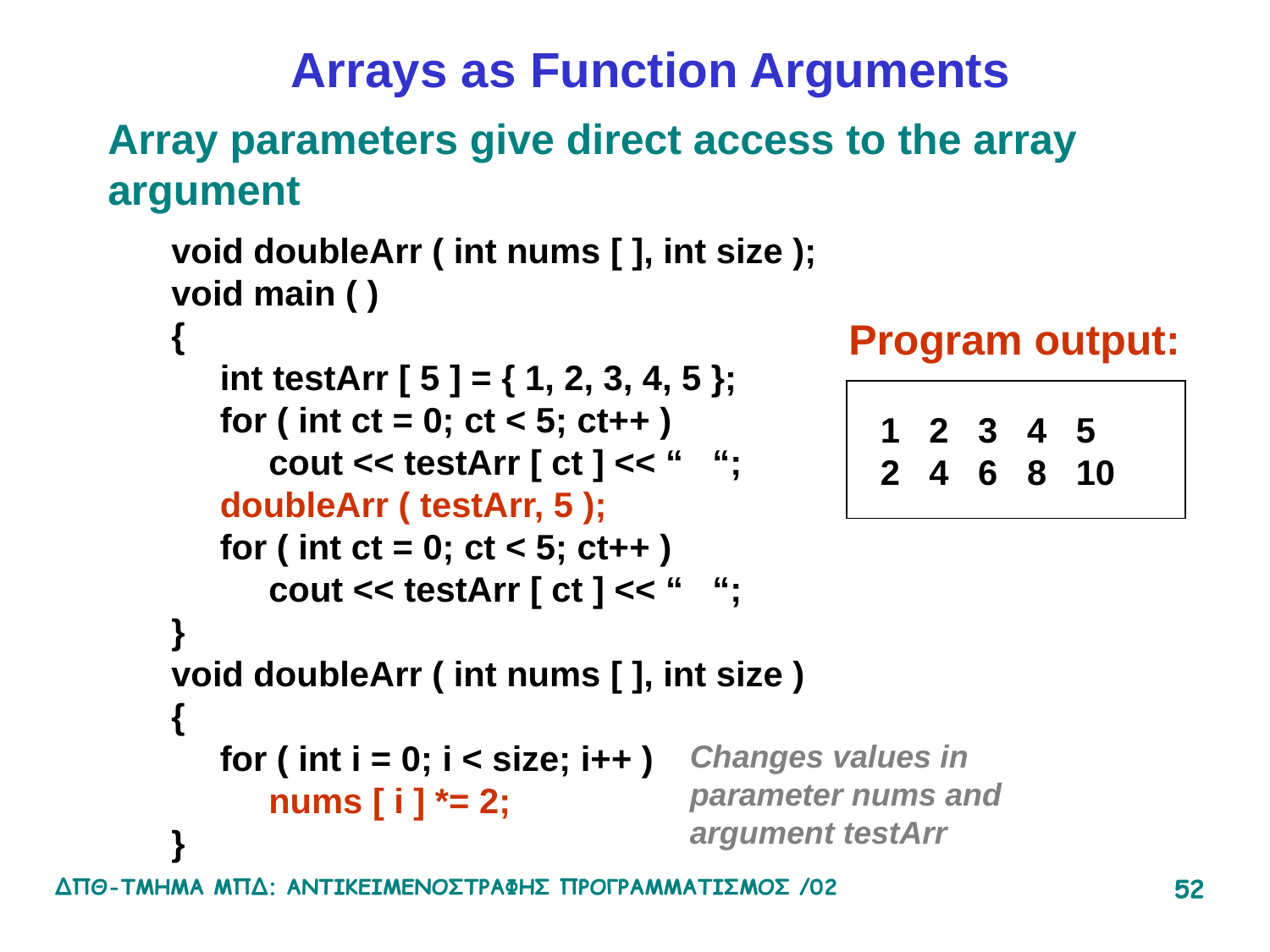

Arrays as Function Arguments
Array parameters give direct access to the array argument
void doubleArr ( int nums [ ], int size );
void main ( )
{
     int testArr [ 5 ] = { 1, 2, 3, 4, 5 };
     for ( int ct = 0; ct < 5; ct++ )
          cout << testArr [ ct ] << “   “;
     doubleArr ( testArr, 5 );
     for ( int ct = 0; ct < 5; ct++ )
          cout << testArr [ ct ] << “   “;
}
void doubleArr ( int nums [ ], int size )
{
     for ( int i = 0; i < size; i++ )
          nums [ i ] *= 2;
}
Program output:

1   2   3   4   5
2   4   6   8   10
Changes values in parameter nums and argument testArr
ΔΠΘ-ΤΜΗΜΑ ΜΠΔ: ΑΝΤΙΚΕΙΜΕΝΟΣΤΡΑΦΗΣ ΠΡΟΓΡΑΜΜΑΤΙΣΜΟΣ /02
52